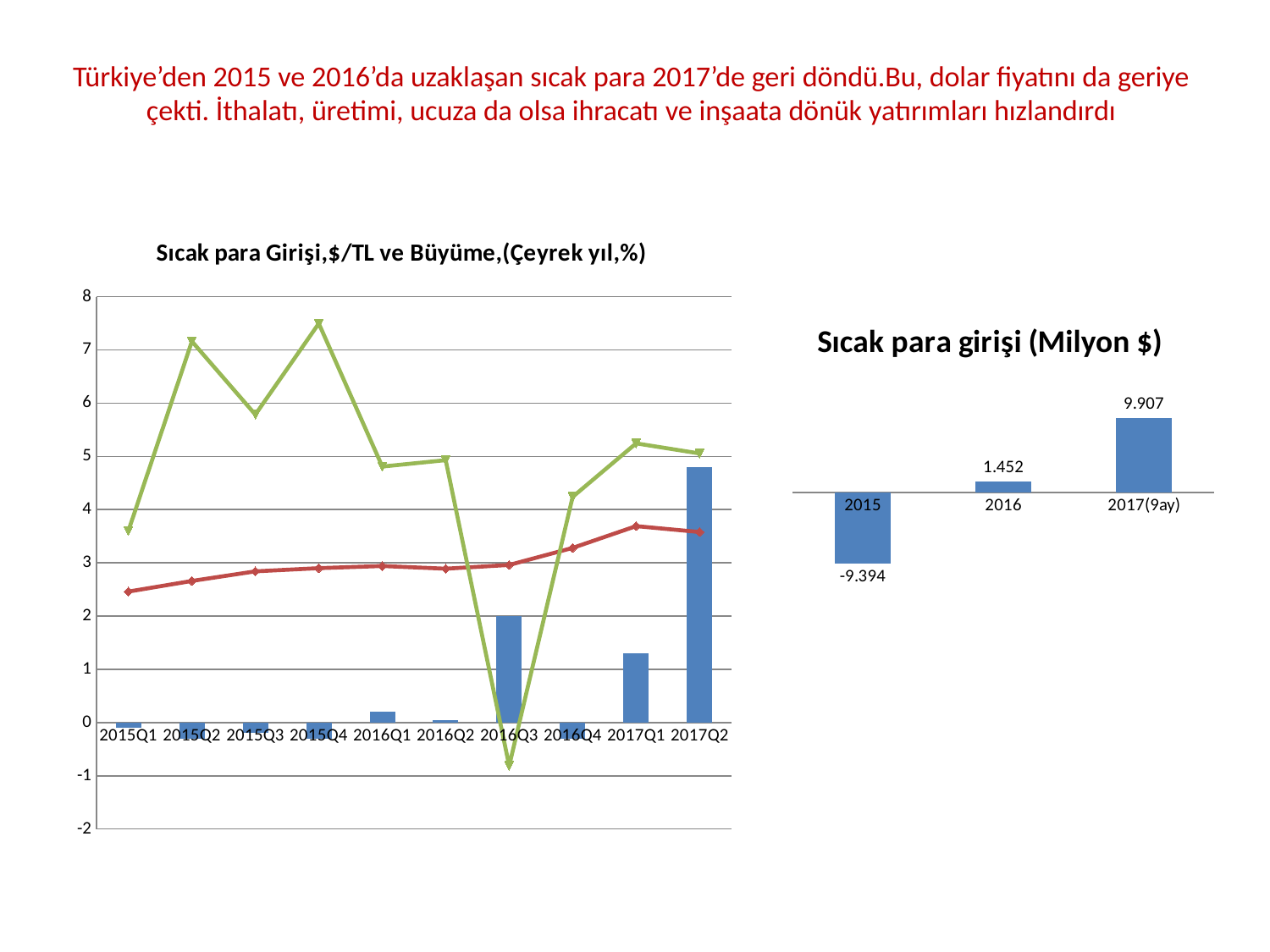

# Türkiye’den 2015 ve 2016’da uzaklaşan sıcak para 2017’de geri döndü.Bu, dolar fiyatını da geriye çekti. İthalatı, üretimi, ucuza da olsa ihracatı ve inşaata dönük yatırımları hızlandırdı

### Chart: Sıcak para Girişi,$/TL ve Büyüme,(Çeyrek yıl,%)

| Category | Sıcak Para(milyar$) | $/TL | Büyüme,% |
|---|---|---|---|
| 2015Q1 | -0.1 | 2.46 | 3.601644504797605 |
| 2015Q2 | -0.3 | 2.66 | 7.160026929613508 |
| 2015Q3 | -0.2 | 2.84 | 5.785060357511767 |
| 2015Q4 | -0.3 | 2.9 | 7.496485615313148 |
| 2016Q1 | 0.2 | 2.94 | 4.808836801914865 |
| 2016Q2 | 0.04 | 2.89 | 4.929673910308566 |
| 2016Q3 | 2.0 | 2.96 | -0.8120190446683608 |
| 2016Q4 | -0.3 | 3.28 | 4.239283876253012 |
| 2017Q1 | 1.3 | 3.69 | 5.244740981276337 |
| 2017Q2 | 4.8 | 3.58 | 5.054665779439247 |

### Chart: Sıcak para girişi (Milyon $)

| Category | Milyon $ |
|---|---|
| 2015 | -9.394 |
| 2016 | 1.452 |
| 2017(9ay) | 9.907 |